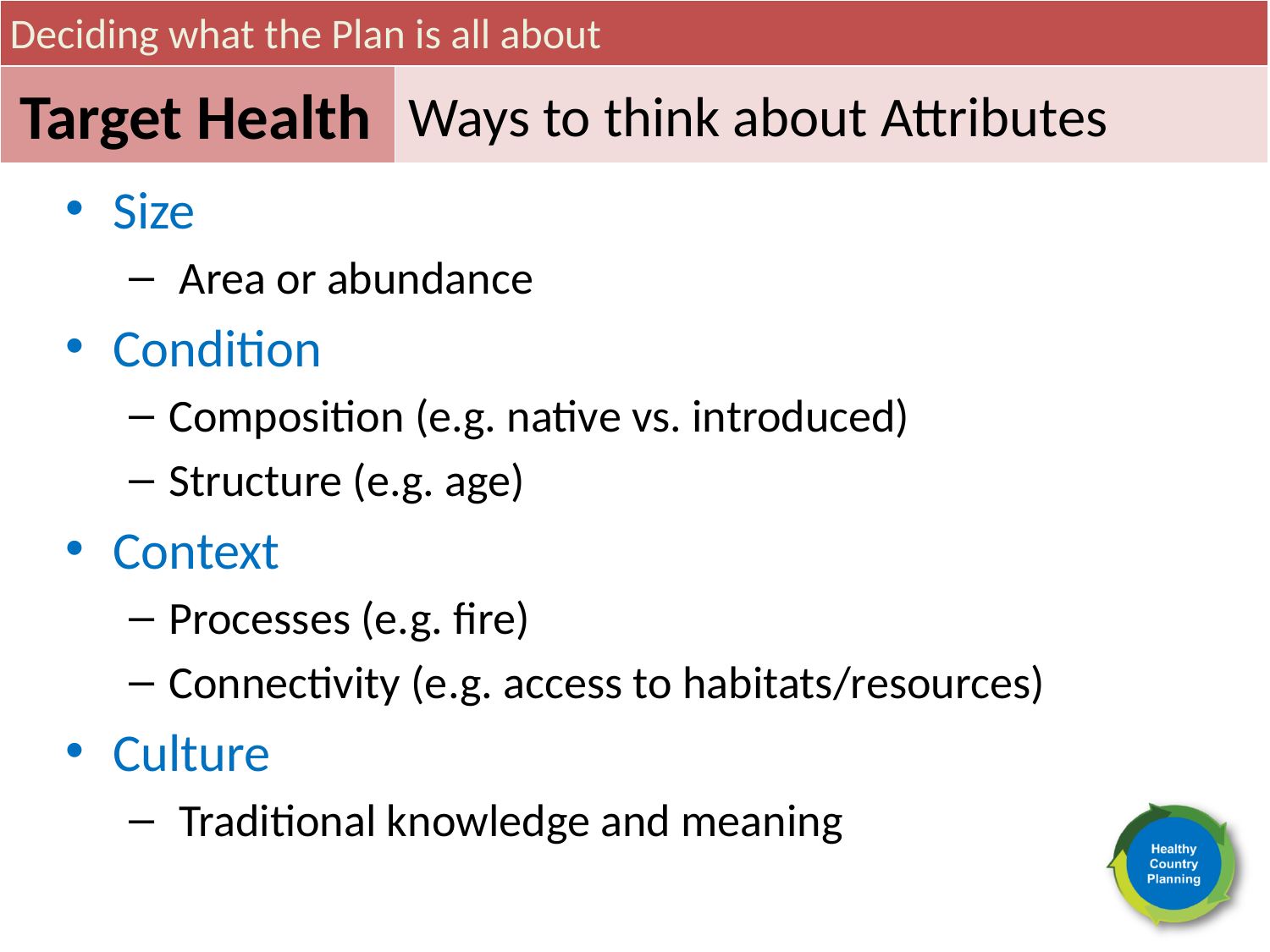

Deciding what the Plan is all about
Target Health
Ways to think about Attributes
Size
 Area or abundance
Condition
Composition (e.g. native vs. introduced)
Structure (e.g. age)
Context
Processes (e.g. fire)
Connectivity (e.g. access to habitats/resources)
Culture
 Traditional knowledge and meaning